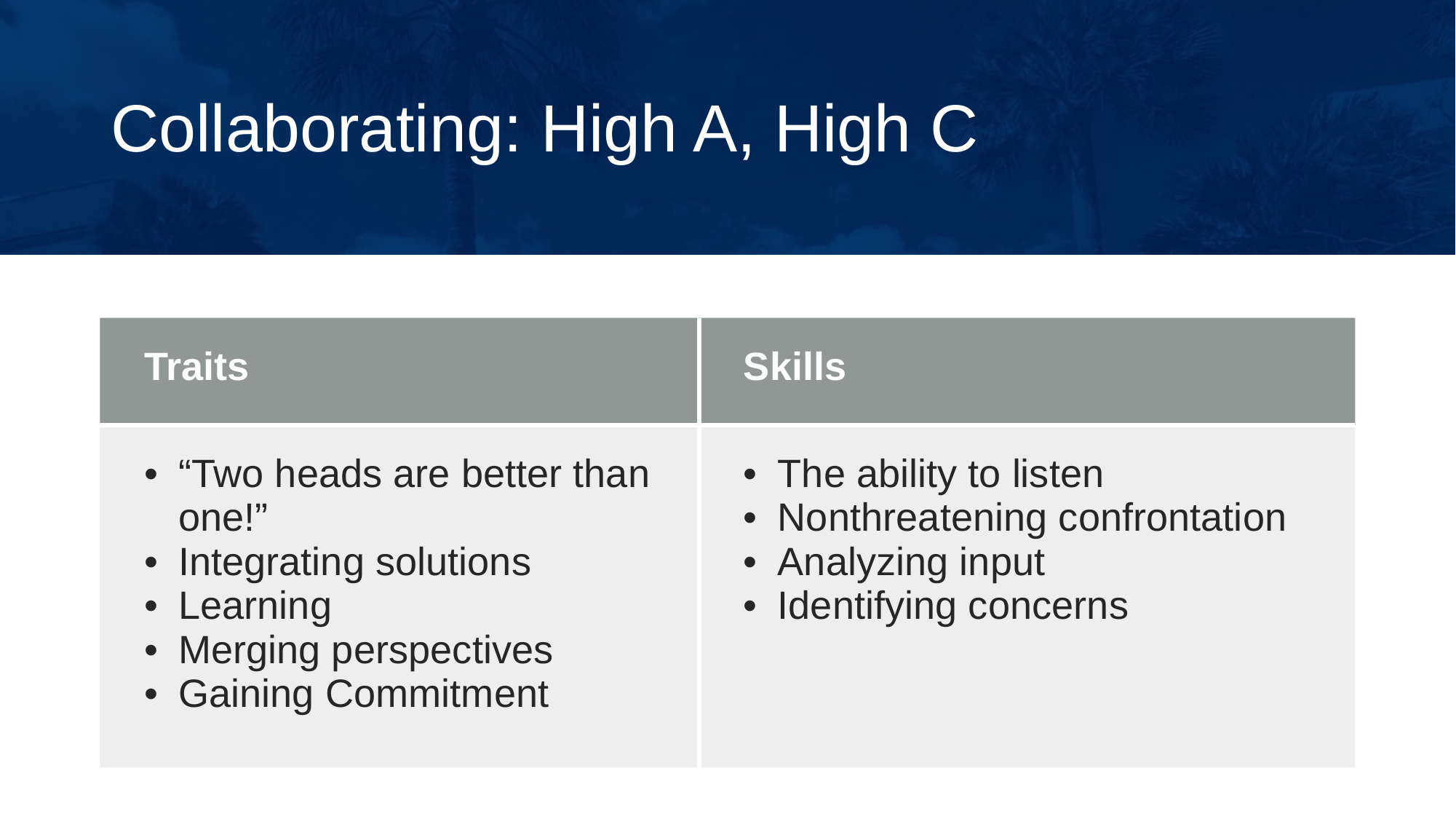

# Collaborating: High A, High C
| Traits | Skills |
| --- | --- |
| “Two heads are better than one!” Integrating solutions Learning Merging perspectives Gaining Commitment | The ability to listen Nonthreatening confrontation Analyzing input Identifying concerns |